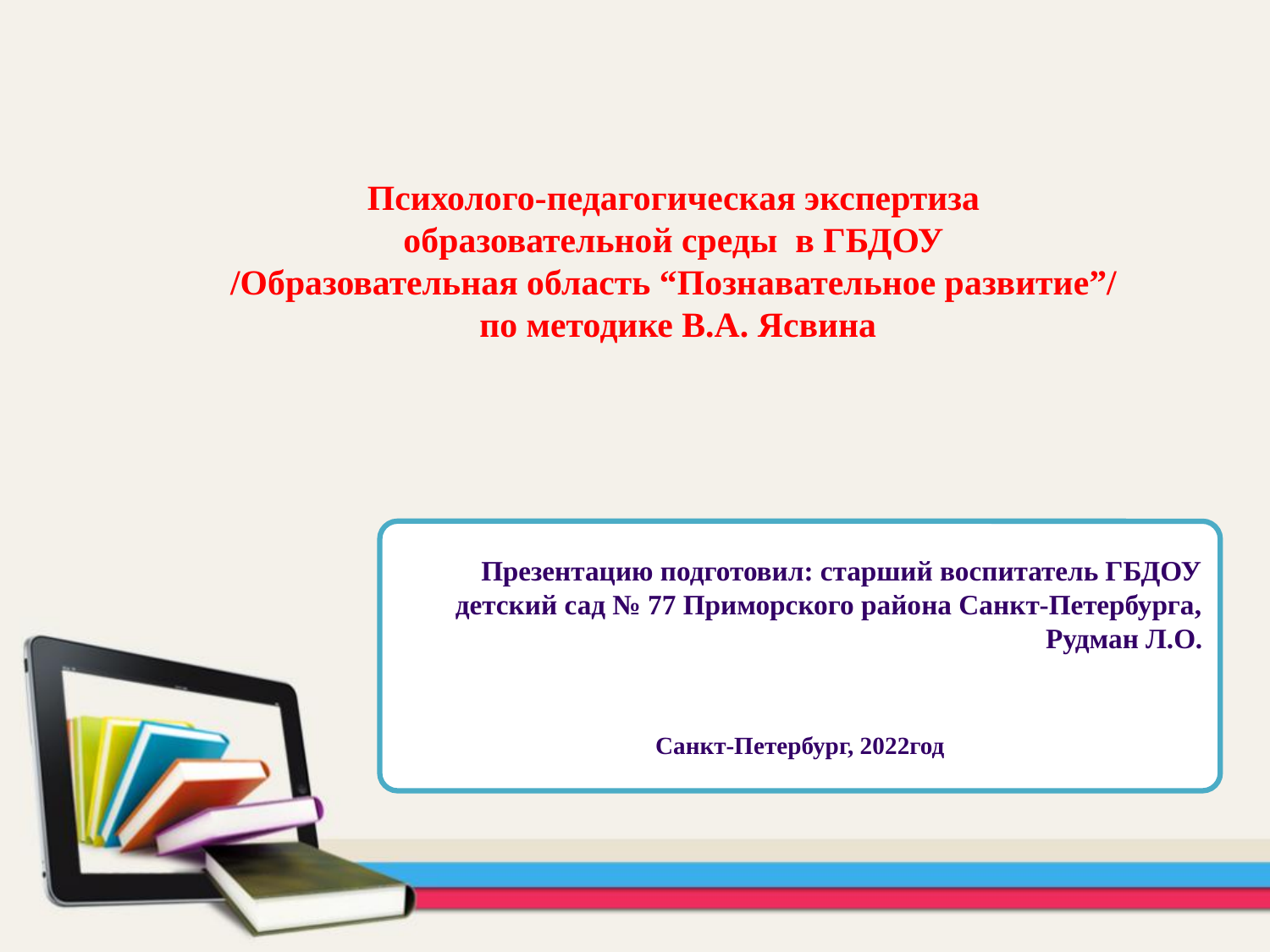

Психолого-педагогическая экспертиза
образовательной среды  в ГБДОУ
/Образовательная область “Познавательное развитие”/
по методике В.А. Ясвина
Презентацию подготовил: старший воспитатель ГБДОУ детский сад № 77 Приморского района Санкт-Петербурга, Рудман Л.О.

Санкт-Петербург, 2022год